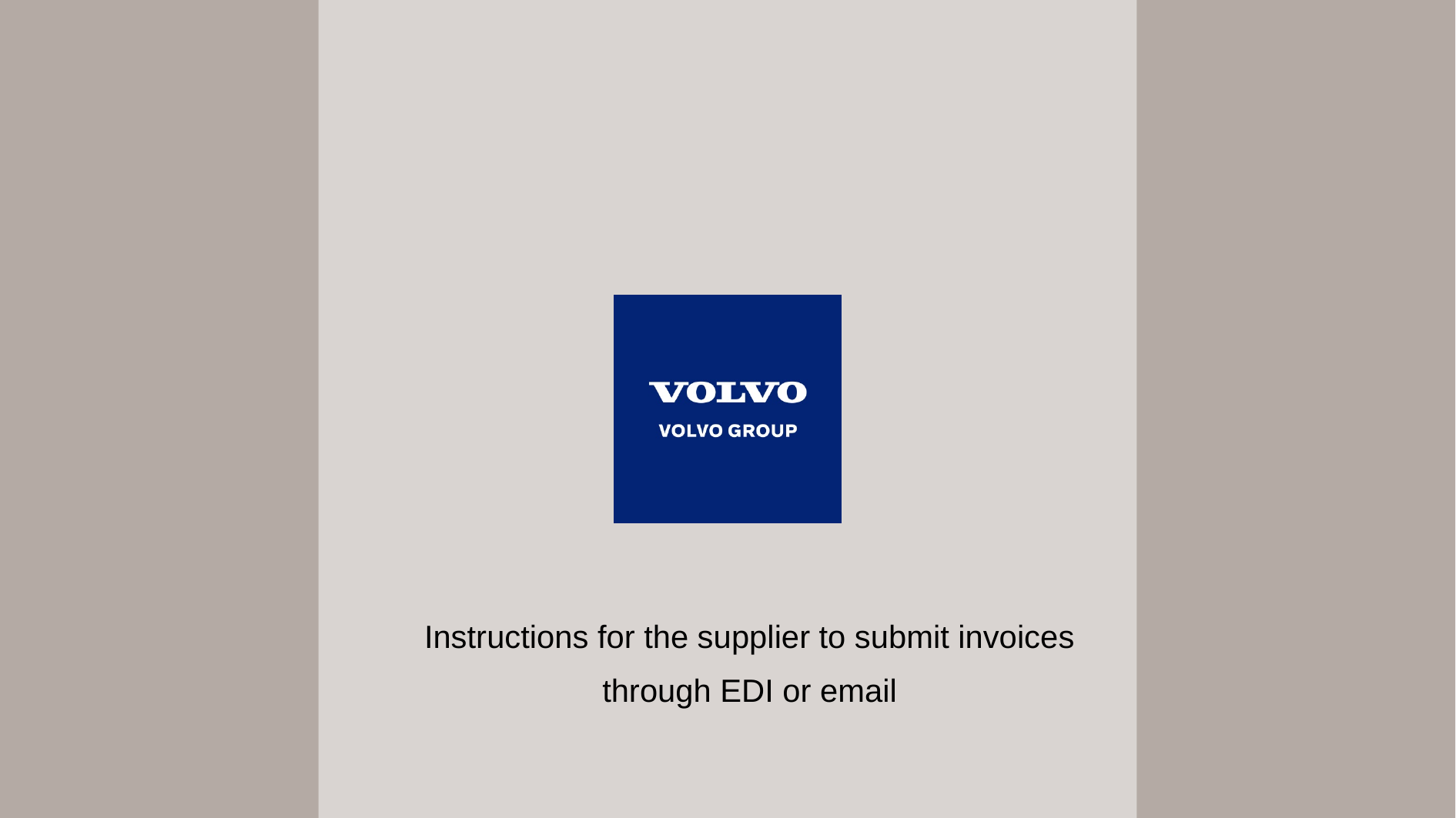

# Instructions for the supplier to submit invoices through EDI or email